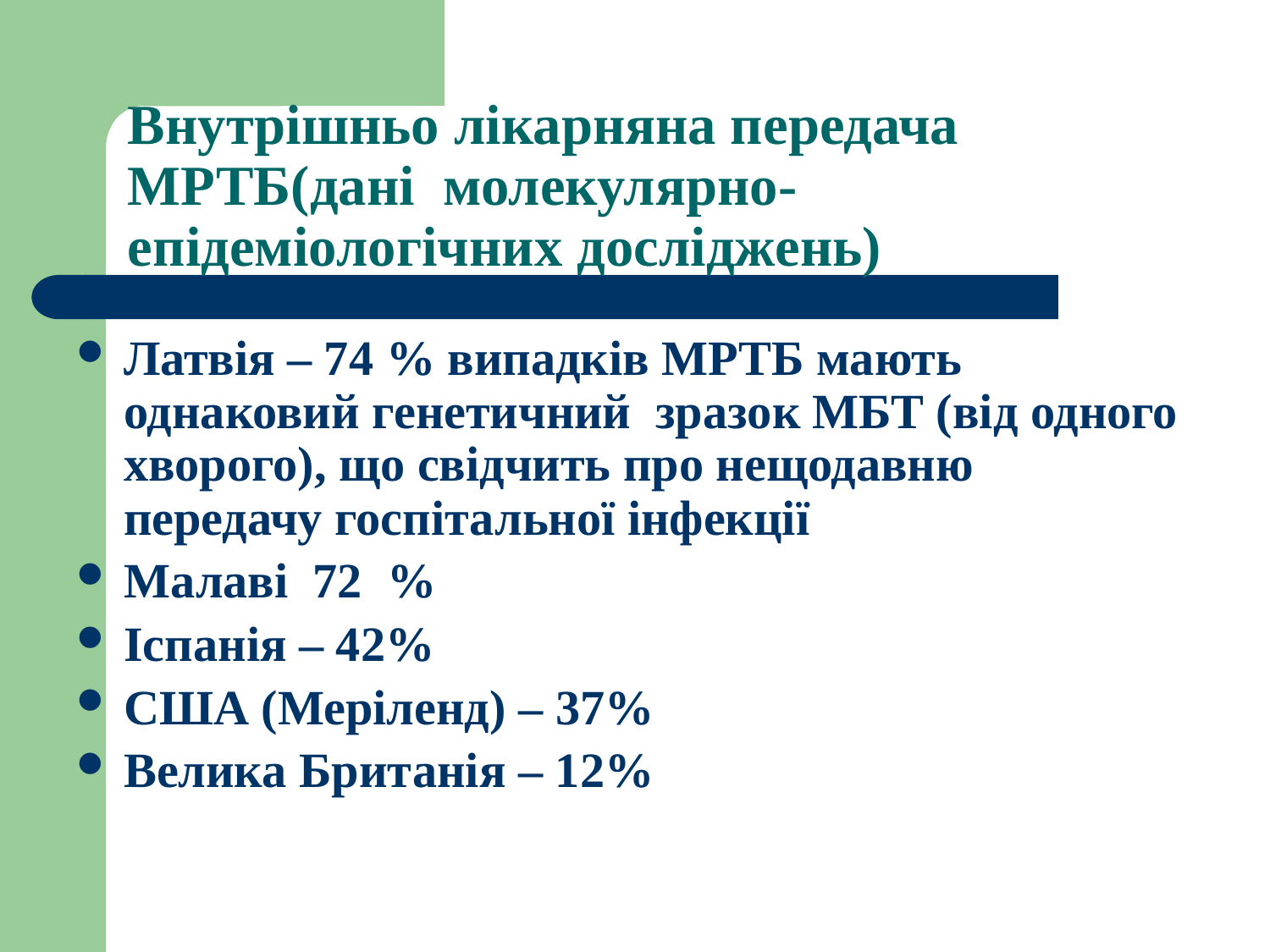

# Внутрішньо лікарняна передача МРТБ(дані  молекулярно-епідеміологічних досліджень)
Латвія – 74 % випадків МРТБ мають однаковий генетичний  зразок МБТ (від одного хворого), що свідчить про нещодавню  передачу госпітальної інфекції
Малаві  72  %
Іспанія – 42%
США (Меріленд) – 37%
Велика Британія – 12%